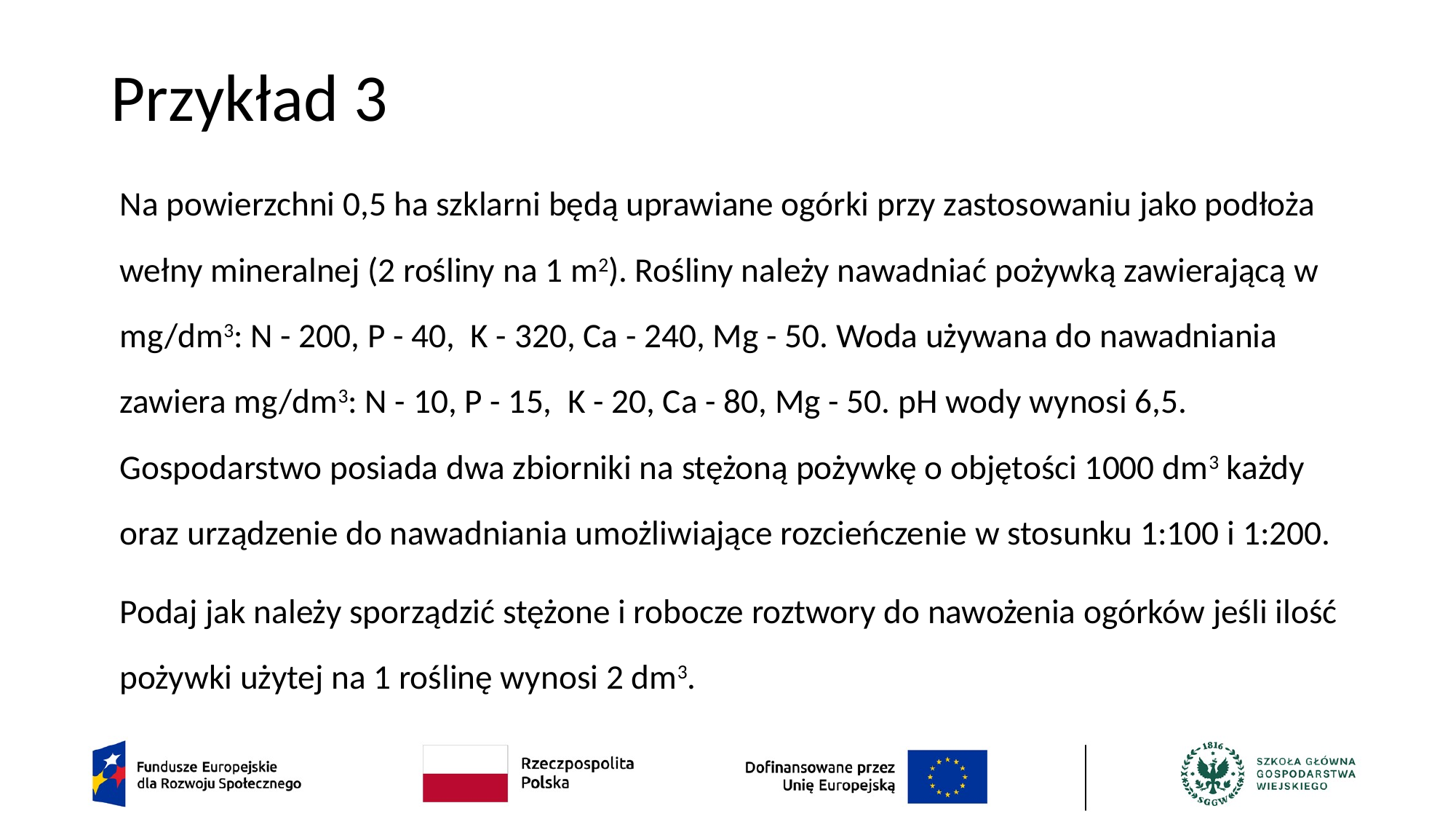

# Przykład 3
Na powierzchni 0,5 ha szklarni będą uprawiane ogórki przy zastosowaniu jako podłoża wełny mineralnej (2 rośliny na 1 m2). Rośliny należy nawadniać pożywką zawierającą w mg/dm3: N - 200, P - 40,  K - 320, Ca - 240, Mg - 50. Woda używana do nawadniania zawiera mg/dm3: N - 10, P - 15,  K - 20, Ca - 80, Mg - 50. pH wody wynosi 6,5. Gospodarstwo posiada dwa zbiorniki na stężoną pożywkę o objętości 1000 dm3 każdy oraz urządzenie do nawadniania umożliwiające rozcieńczenie w stosunku 1:100 i 1:200.
Podaj jak należy sporządzić stężone i robocze roztwory do nawożenia ogórków jeśli ilość pożywki użytej na 1 roślinę wynosi 2 dm3.